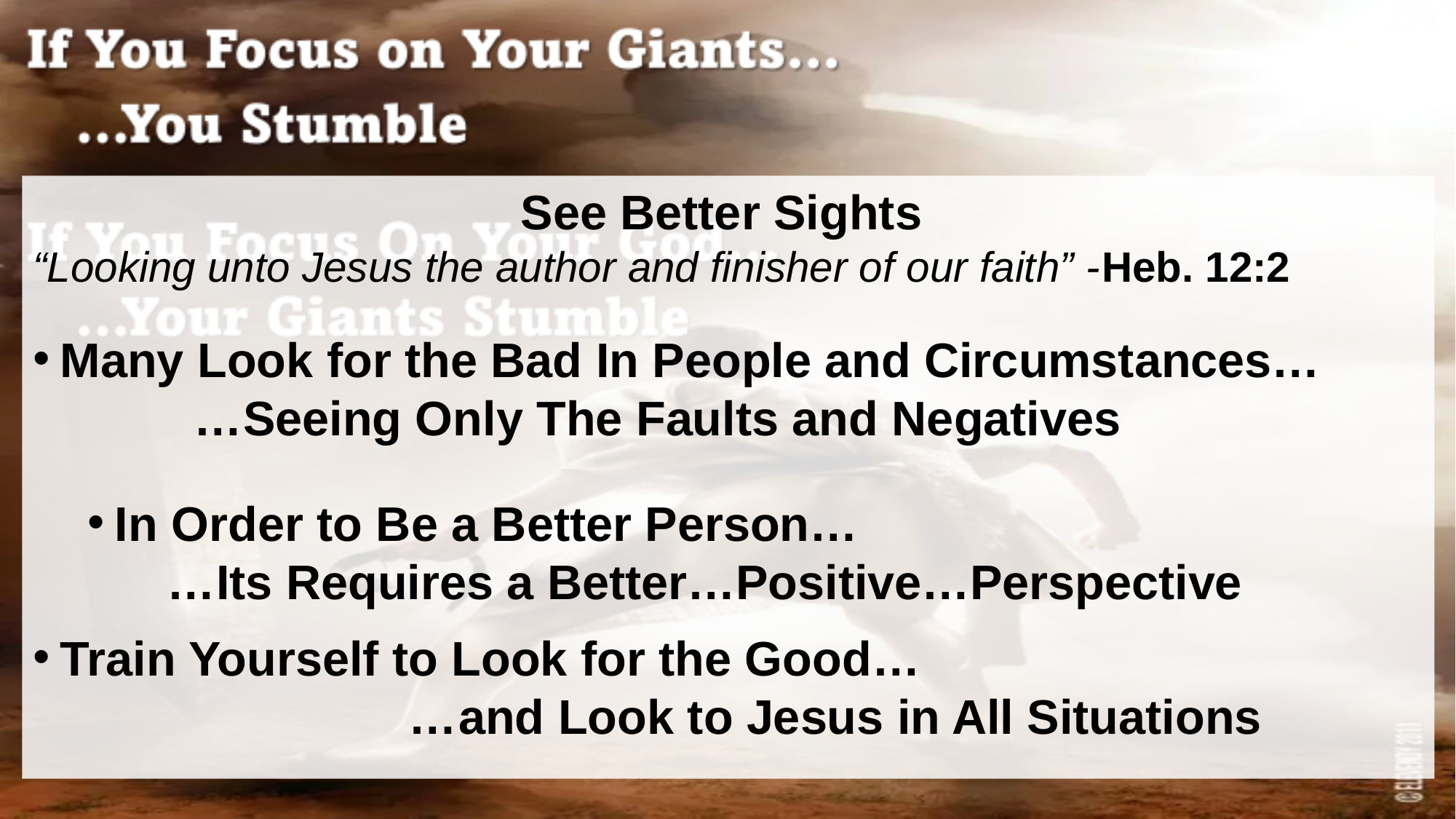

See Better Sights
“Looking unto Jesus the author and finisher of our faith” -Heb. 12:2
Many Look for the Bad In People and Circumstances…
            …Seeing Only The Faults and Negatives
In Order to Be a Better Person…
          …Its Requires a Better…Positive…Perspective
Train Yourself to Look for the Good…
                            …and Look to Jesus in All Situations